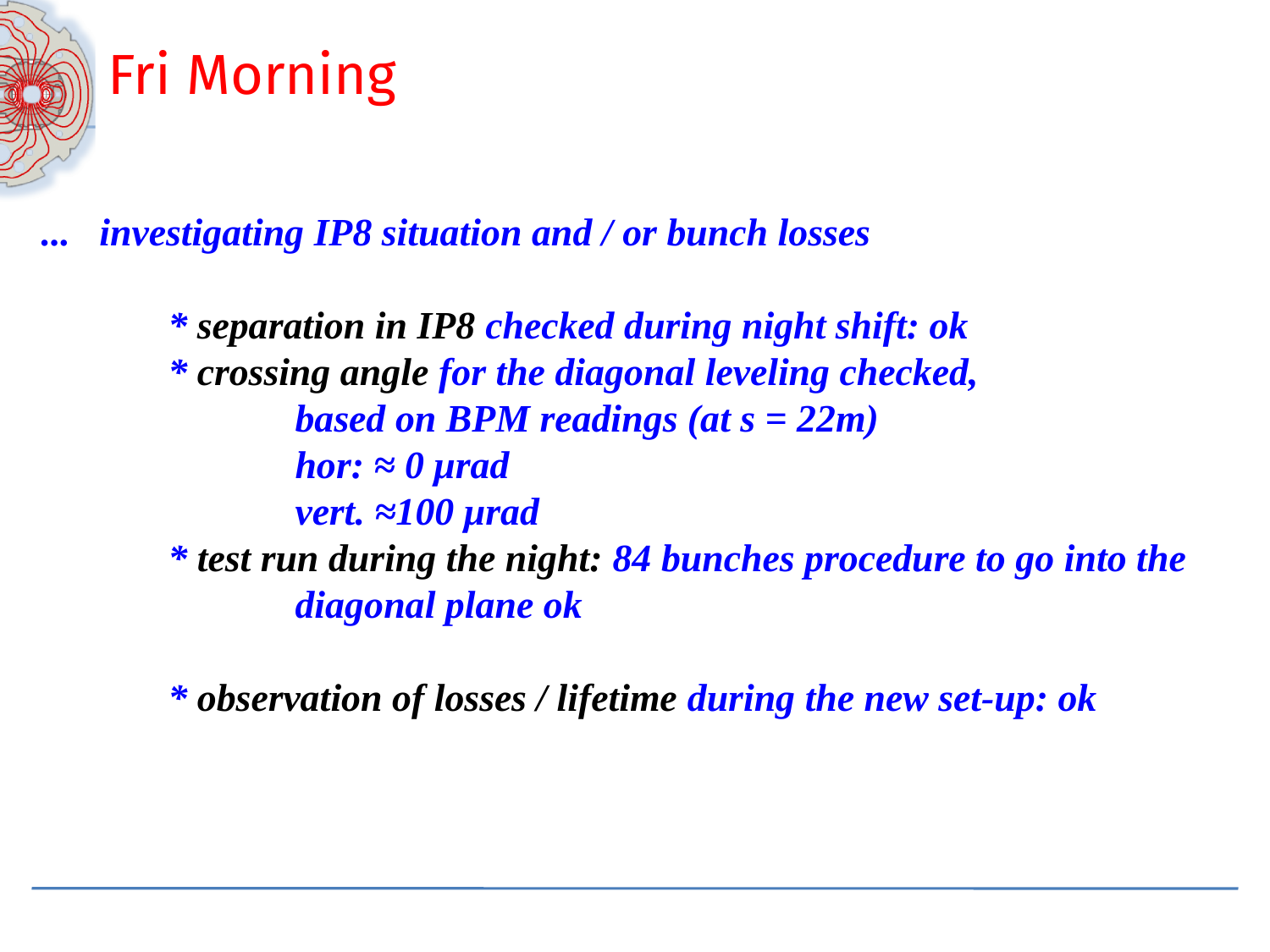

Fri Morning

...   investigating IP8 situation and / or bunch losses

	* separation in IP8 checked during night shift: ok
	* crossing angle for the diagonal leveling checked,
		based on BPM readings (at s = 22m)
		hor: ≈ 0 μrad
		vert. ≈100 μrad
	* test run during the night: 84 bunches procedure to go into the
		diagonal plane ok

	* observation of losses / lifetime during the new set-up: ok